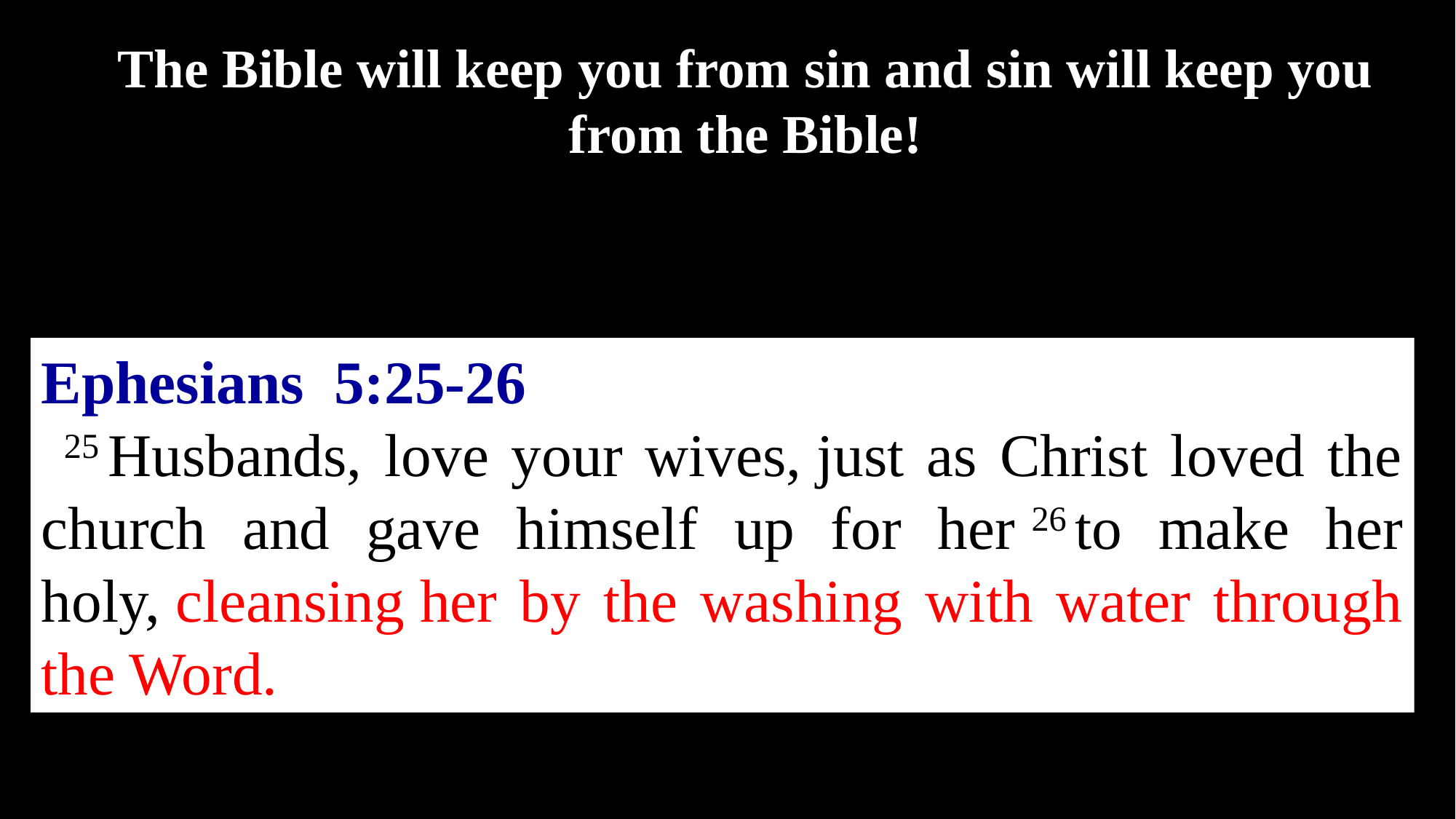

The Bible will keep you from sin and sin will keep you from the Bible!
Ephesians  5:25-26
 25 Husbands, love your wives, just as Christ loved the church and gave himself up for her 26 to make her holy, cleansing her by the washing with water through the Word.